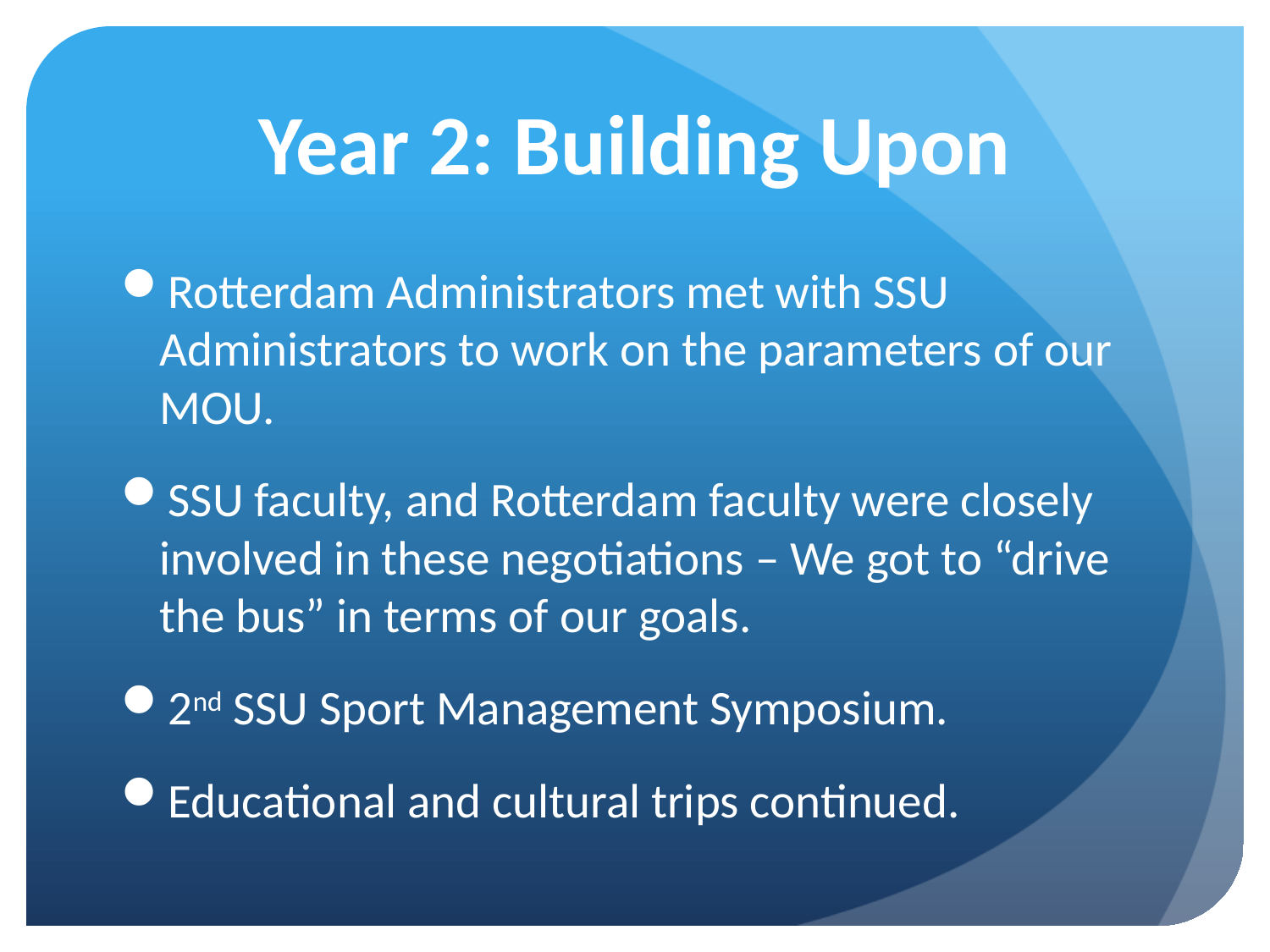

# Year 2: Building Upon
Rotterdam Administrators met with SSU Administrators to work on the parameters of our MOU.
SSU faculty, and Rotterdam faculty were closely involved in these negotiations – We got to “drive the bus” in terms of our goals.
2nd SSU Sport Management Symposium.
Educational and cultural trips continued.